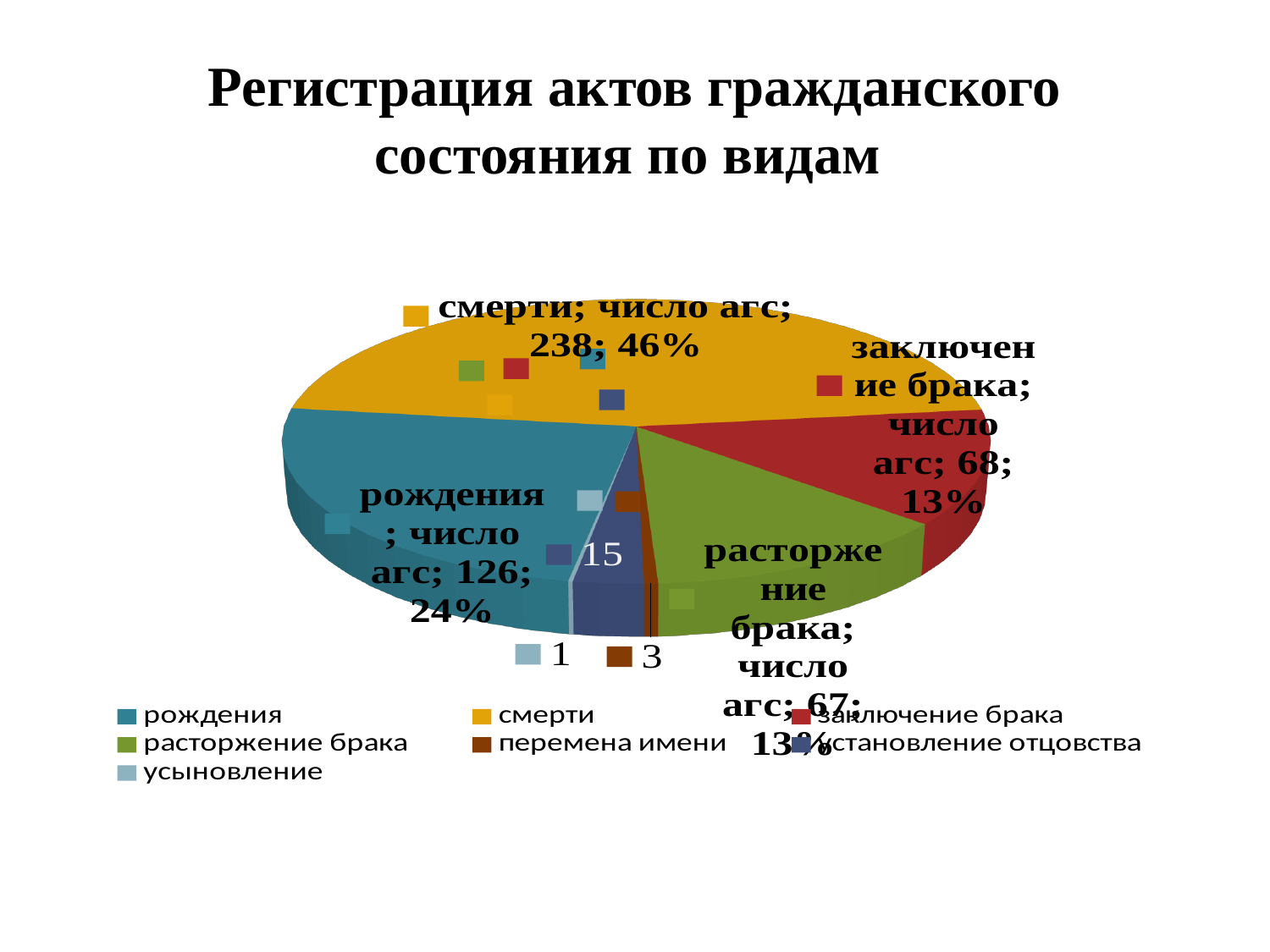

# Регистрация актов гражданского состояния по видам

[unsupported chart]